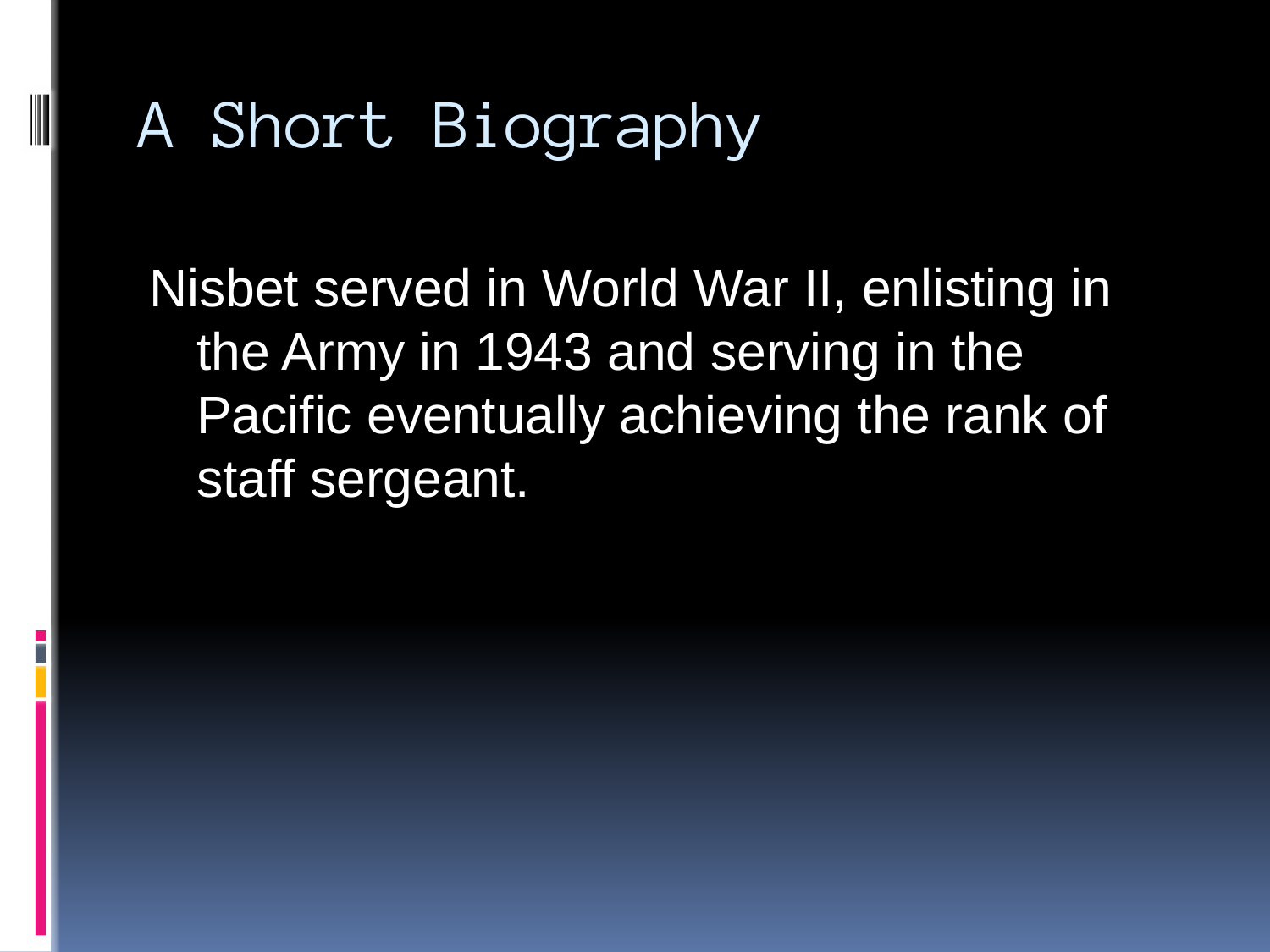

# A Short Biography
Nisbet served in World War II, enlisting in the Army in 1943 and serving in the Pacific eventually achieving the rank of staff sergeant.